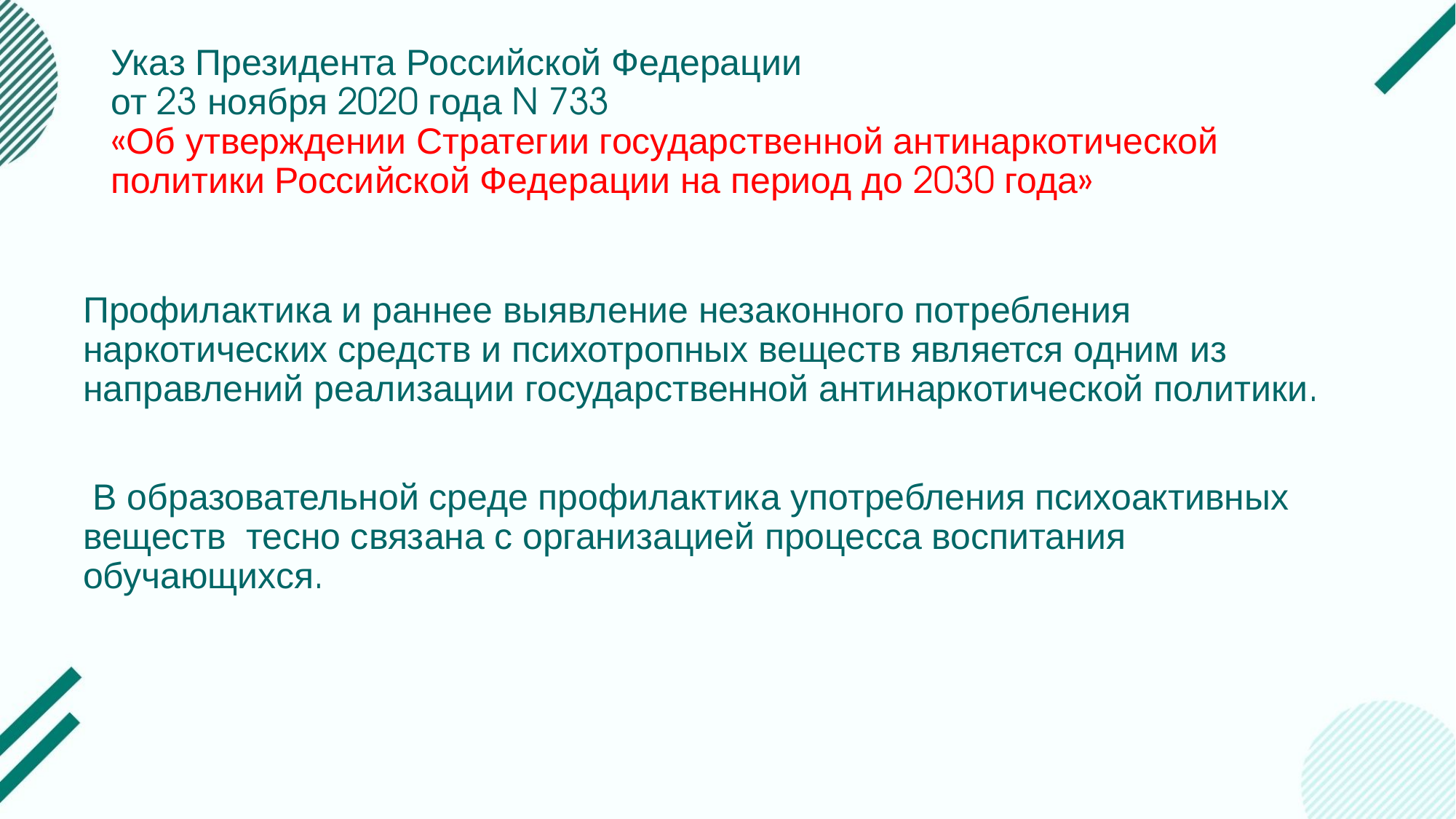

# Указ Президента Российской Федерации от 23 ноября 2020 года N 733 «Об утверждении Стратегии государственной антинаркотической политики Российской Федерации на период до 2030 года»
Профилактика и раннее выявление незаконного потребления наркотических средств и психотропных веществ является одним из направлений реализации государственной антинаркотической политики.

 В образовательной среде профилактика употребления психоактивных веществ  тесно связана с организацией процесса воспитания обучающихся.